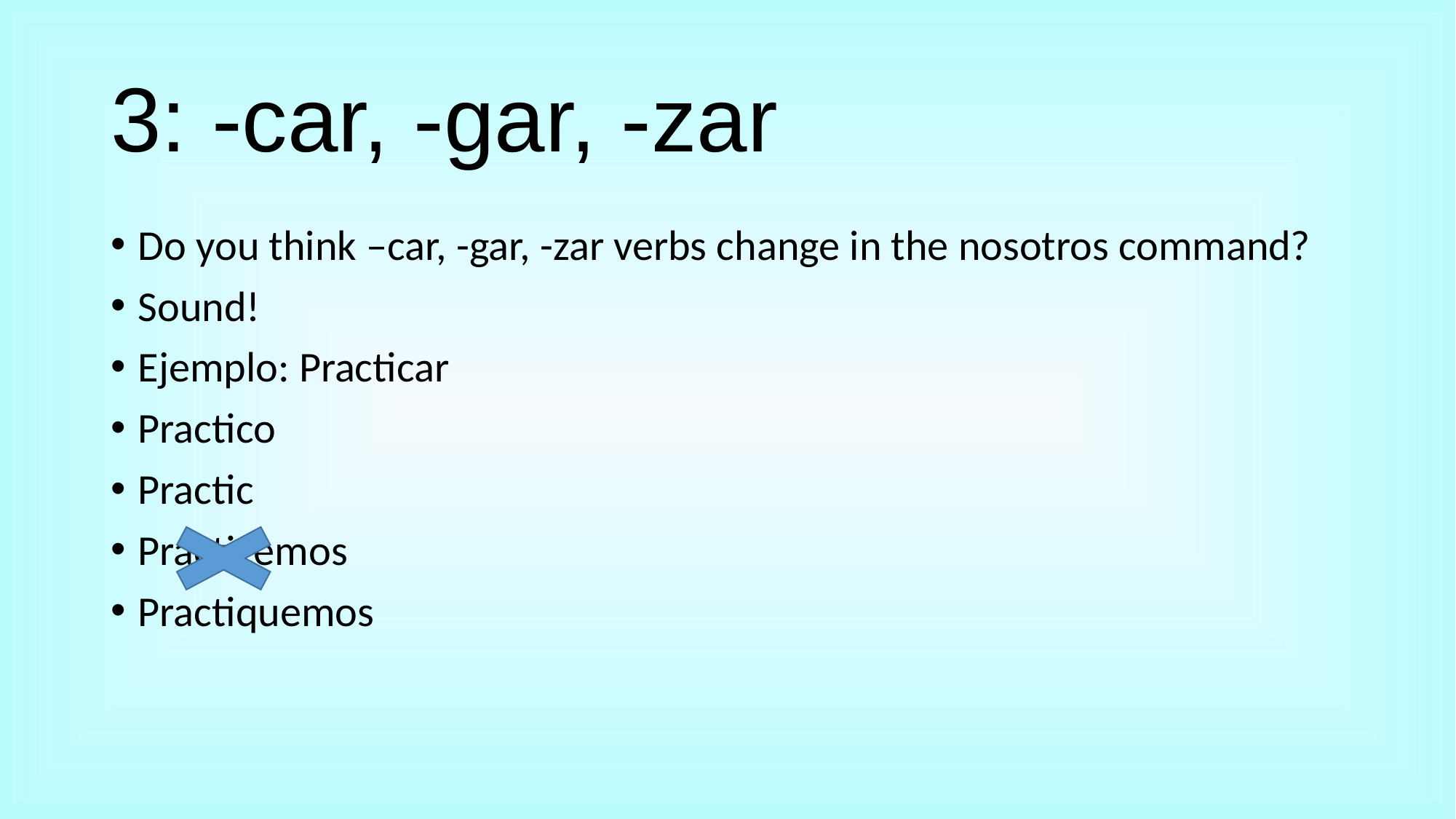

# 3: -car, -gar, -zar
Do you think –car, -gar, -zar verbs change in the nosotros command?
Sound!
Ejemplo: Practicar
Practico
Practic
Practicemos
Practiquemos